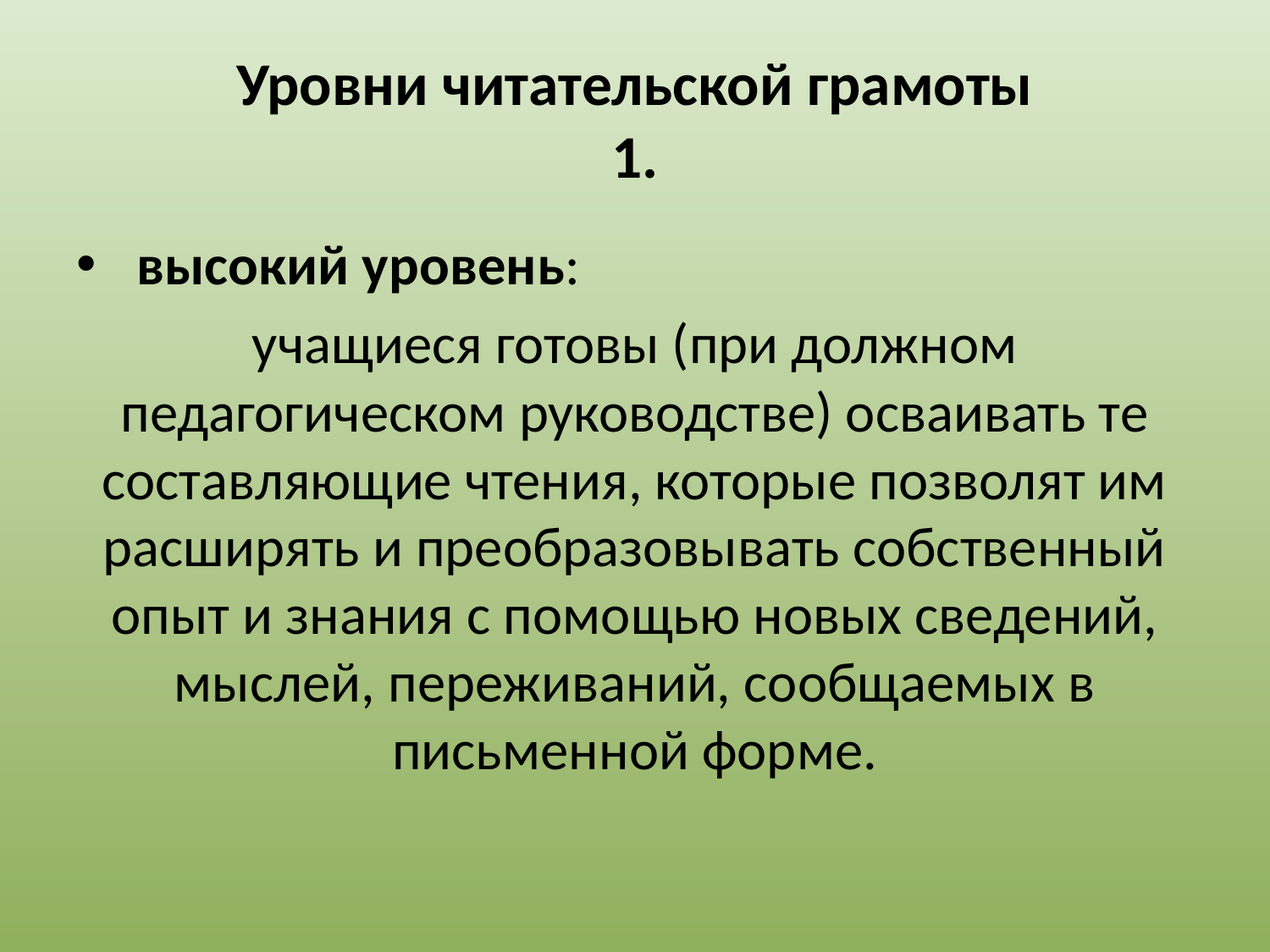

# Уровни читательской грамоты 1.
 высокий уровень:
учащиеся готовы (при должном педагогическом руководстве) осваивать те составляющие чтения, которые позволят им расширять и преобразовывать собственный опыт и знания с помощью новых сведений, мыслей, переживаний, сообщаемых в письменной форме.